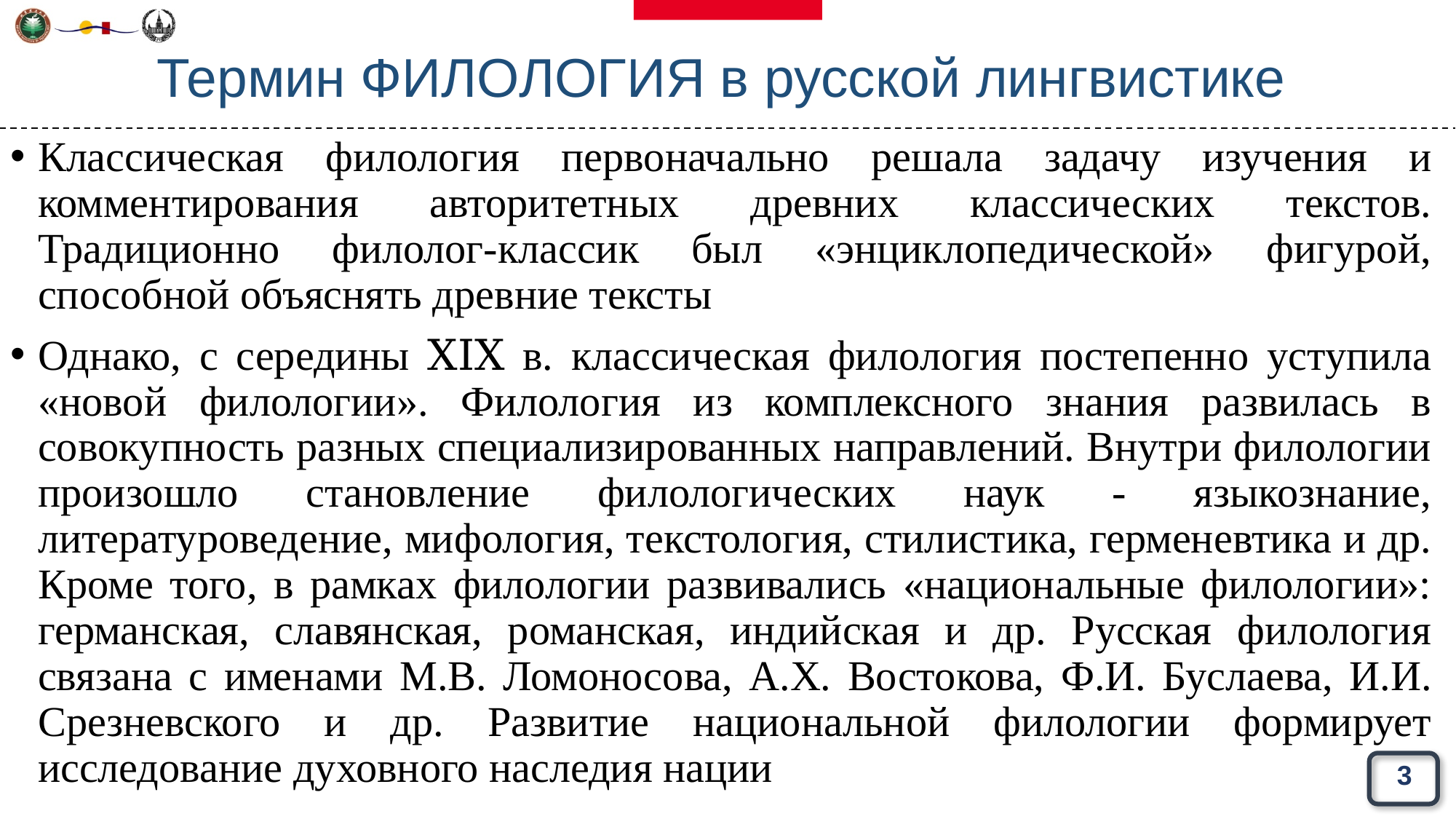

# Термин ФИЛОЛОГИЯ в русской лингвистике
Классическая филология первоначально решала задачу изучения и комментирования авторитетных древних классических текстов. Традиционно филолог-классик был «энциклопедической» фигурой, способной объяснять древние тексты
Однако, с середины ⅩⅠⅩ в. классическая филология постепенно уступила «новой филологии». Филология из комплексного знания развилась в совокупность разных специализированных направлений. Внутри филологии произошло становление филологических наук - языкознание, литературоведение, мифология, текстология, стилистика, герменевтика и др. Кроме того, в рамках филологии развивались «национальные филологии»: германская, славянская, романская, индийская и др. Русская филология связана с именами М.В. Ломоносова, А.Х. Востокова, Ф.И. Буслаева, И.И. Срезневского и др. Развитие национальной филологии формирует исследование духовного наследия нации